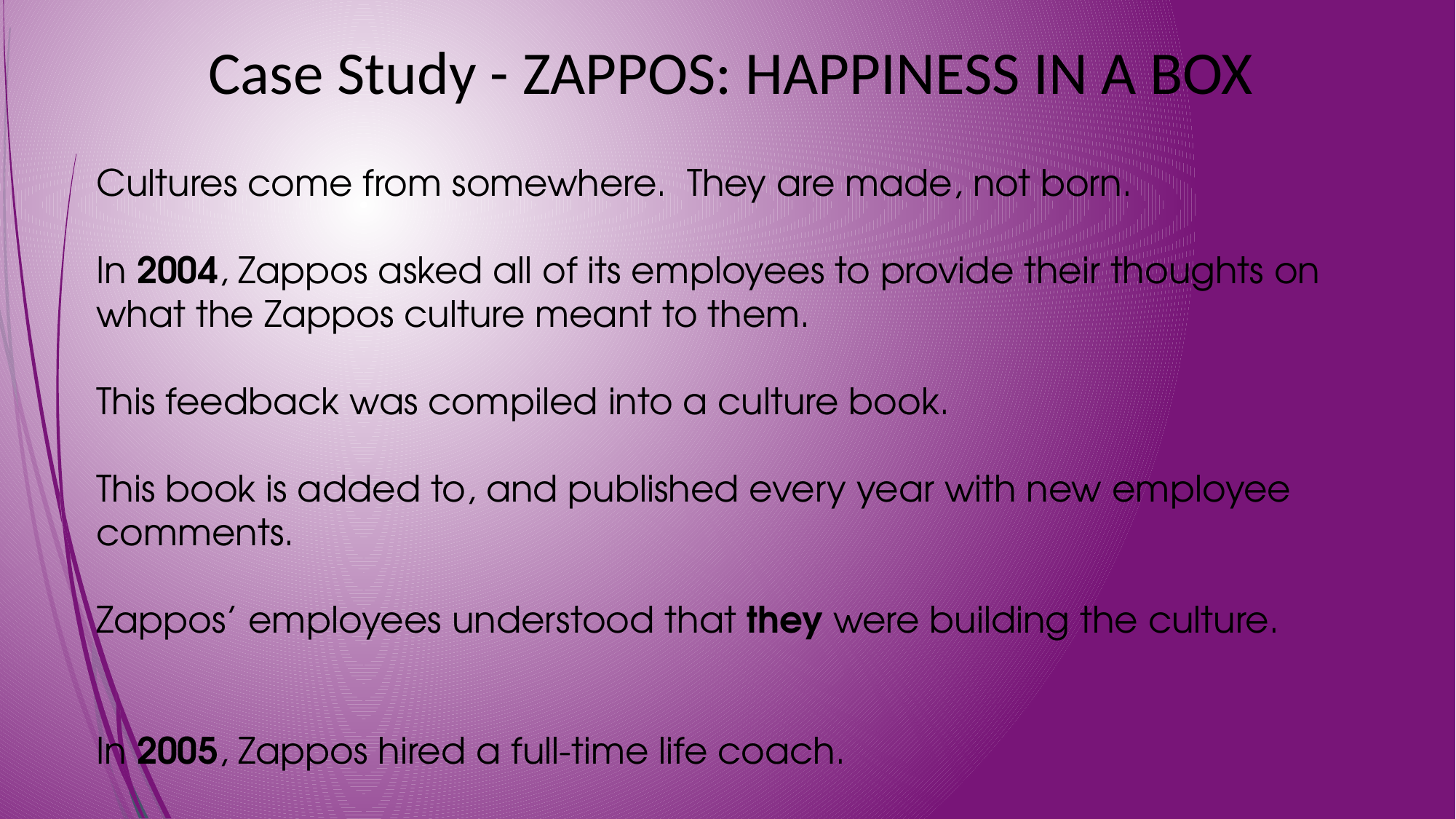

Case Study - ZAPPOS: HAPPINESS IN A BOX
Cultures come from somewhere.  They are made, not born.

In 2004, Zappos asked all of its employees to provide their thoughts on what the Zappos culture meant to them.

This feedback was compiled into a culture book.

This book is added to, and published every year with new employee comments.

Zappos’ employees understood that they were building the culture.

In 2005, Zappos hired a full-time life coach.